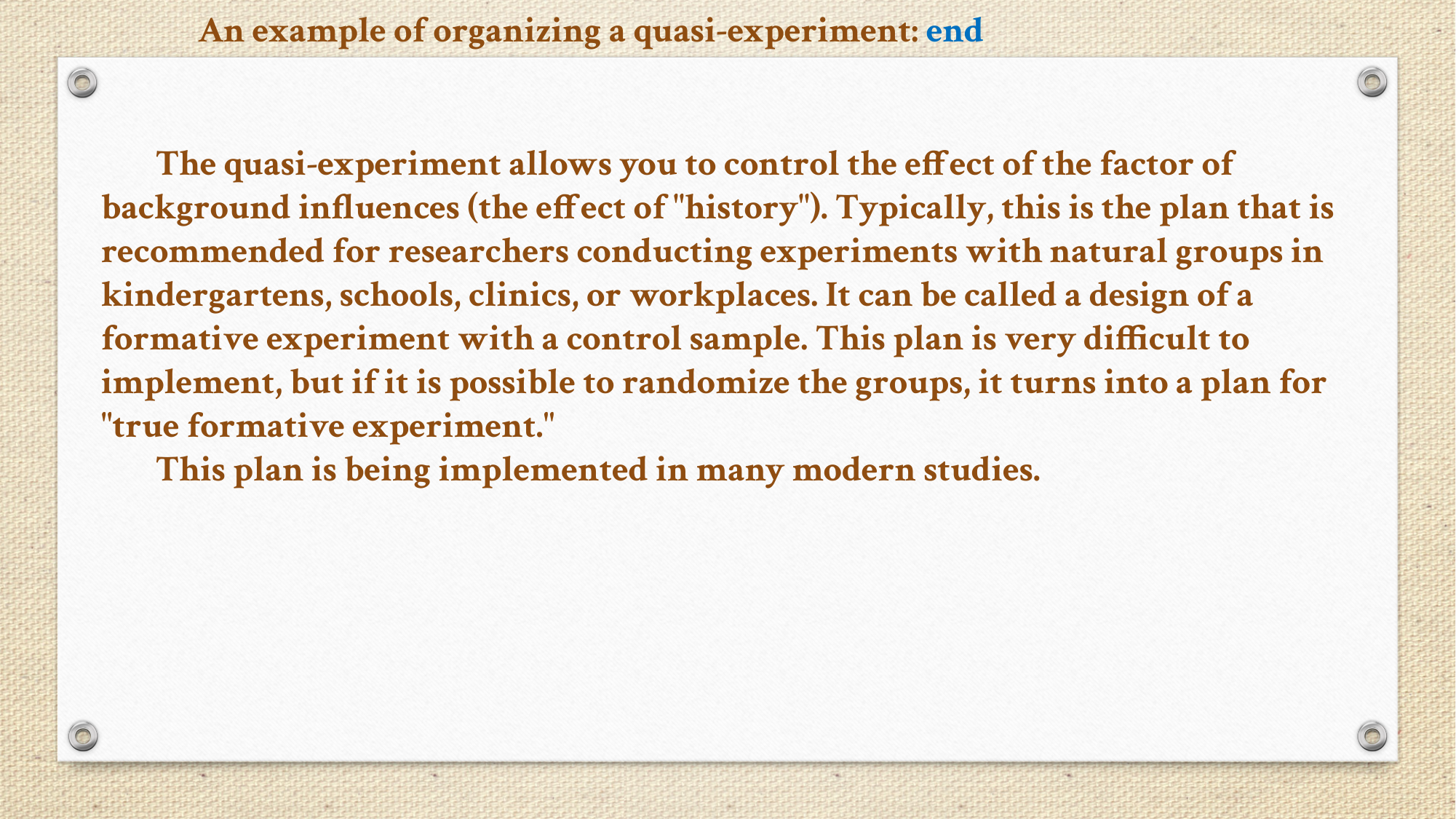

An example of organizing a quasi-experiment: end
The quasi-experiment allows you to control the effect of the factor of background influences (the effect of "history"). Typically, this is the plan that is recommended for researchers conducting experiments with natural groups in kindergartens, schools, clinics, or workplaces. It can be called a design of a formative experiment with a control sample. This plan is very difficult to implement, but if it is possible to randomize the groups, it turns into a plan for "true formative experiment."
This plan is being implemented in many modern studies.